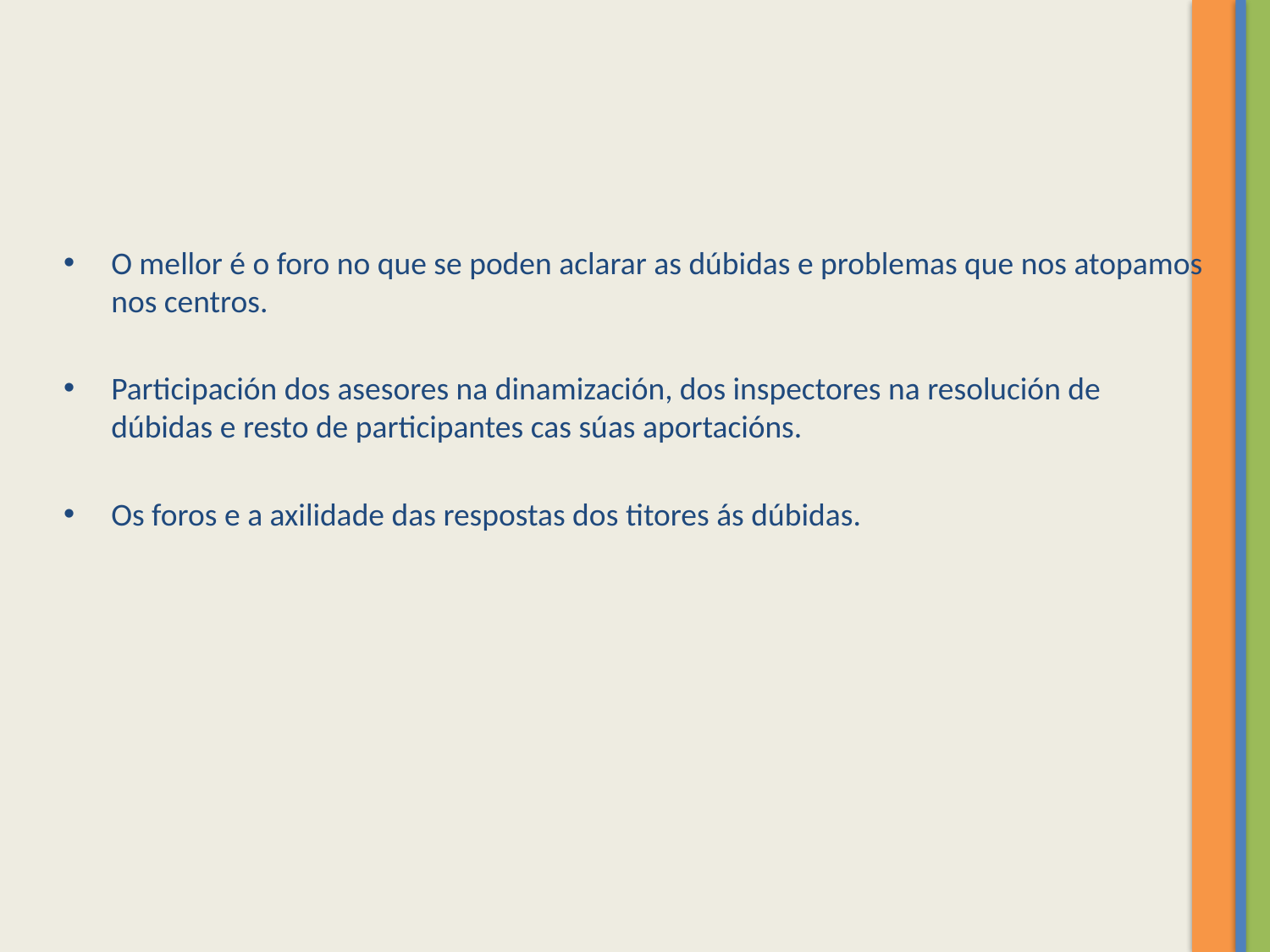

# O mellor é o foro no que se poden aclarar as dúbidas e problemas que nos atopamos nos centros.

Participación dos asesores na dinamización, dos inspectores na resolución de dúbidas e resto de participantes cas súas aportacións.

Os foros e a axilidade das respostas dos titores ás dúbidas.